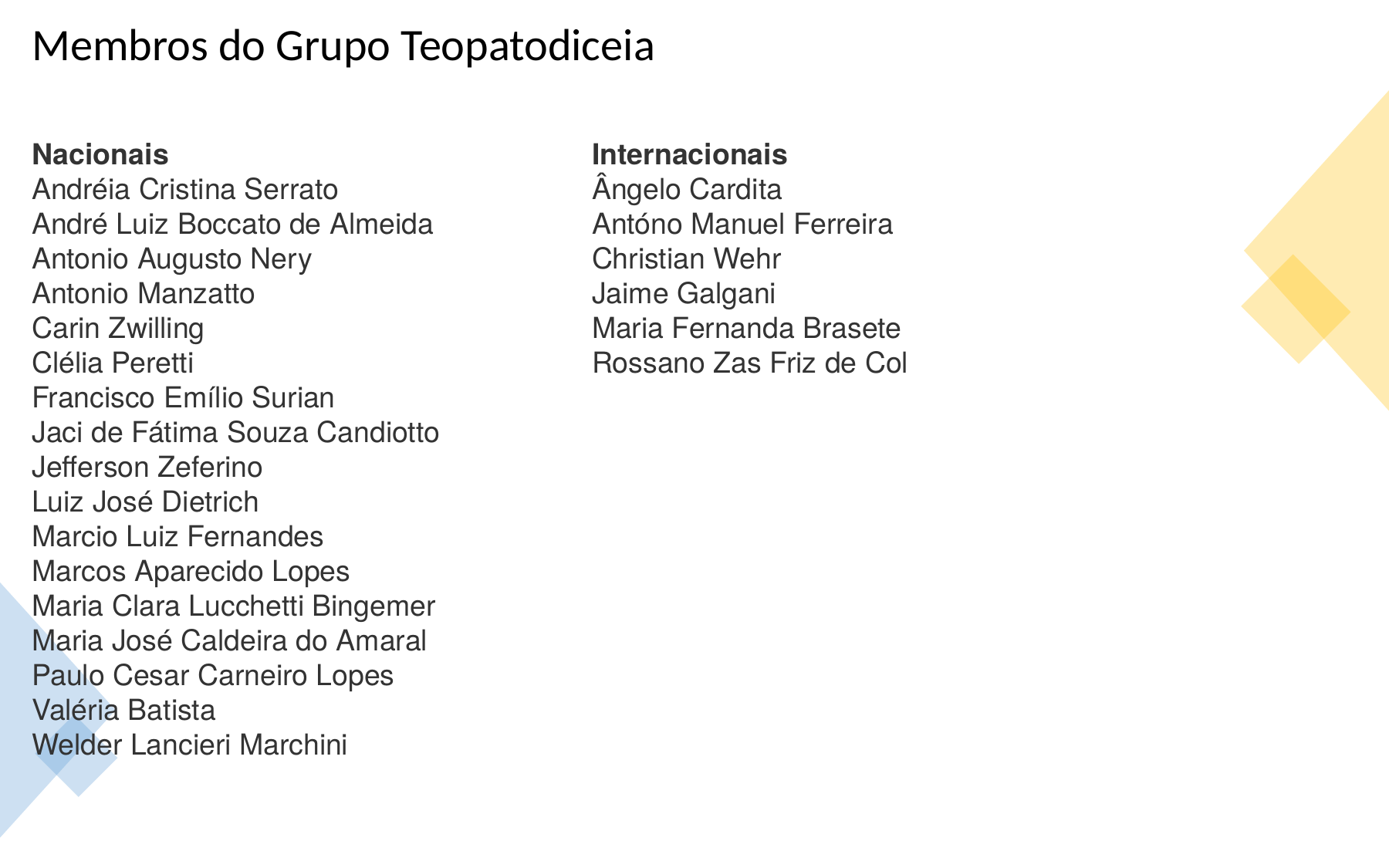

Membros do Grupo Teopatodiceia

Nacionais
Andréia Cristina Serrato
André Luiz Boccato de Almeida
Antonio Augusto Nery
Antonio Manzatto
Carin Zwilling
Clélia Peretti
Francisco Emílio Surian
Jaci de Fátima Souza Candiotto
Jefferson Zeferino
Luiz José Dietrich
Marcio Luiz Fernandes
Marcos Aparecido Lopes
Maria Clara Lucchetti Bingemer
Maria José Caldeira do Amaral
Paulo Cesar Carneiro Lopes
Valéria Batista
Welder Lancieri Marchini
Internacionais
Ângelo Cardita
Antóno Manuel Ferreira
Christian Wehr
Jaime Galgani
Maria Fernanda Brasete
Rossano Zas Friz de Col